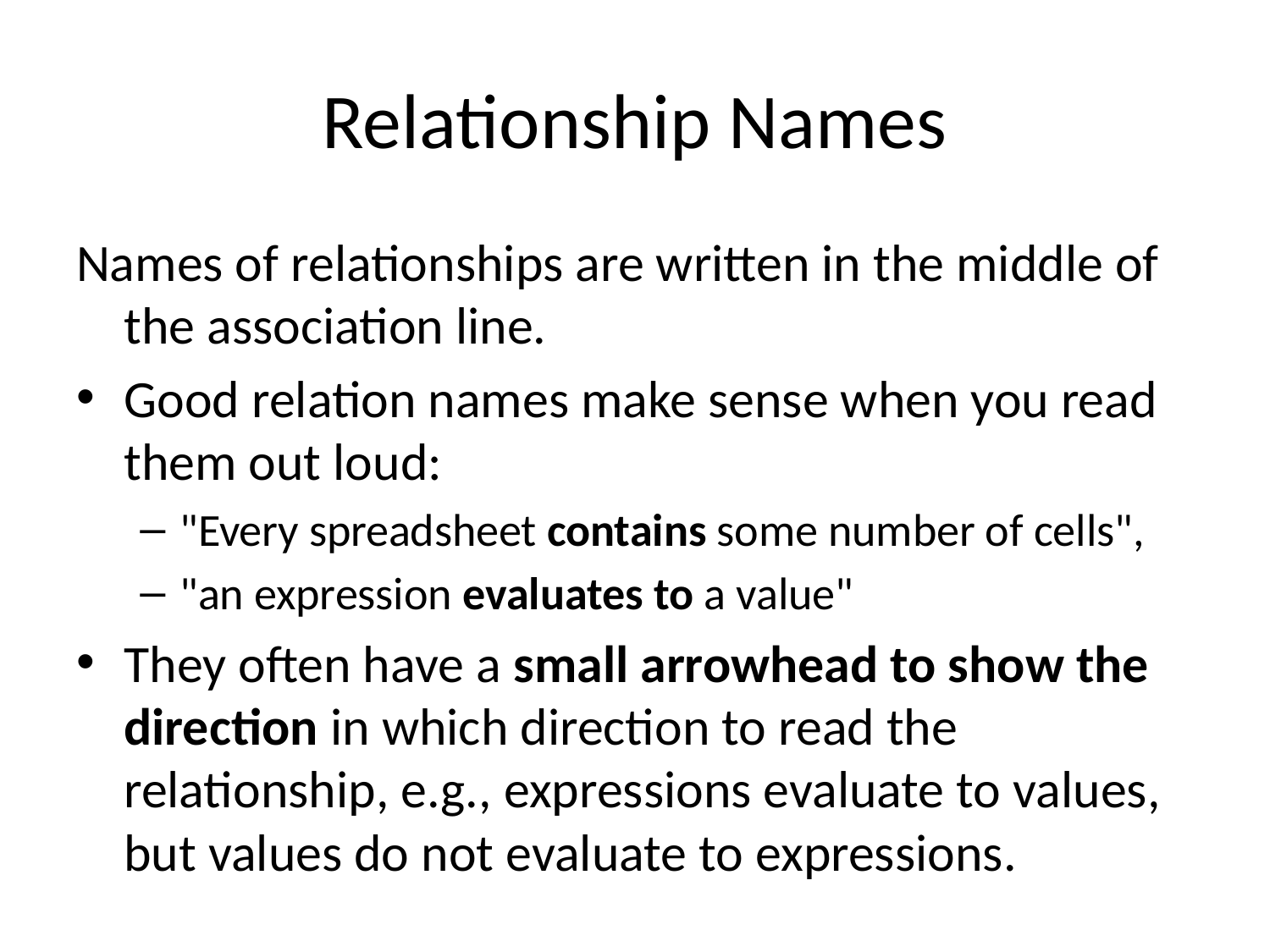

# Relationship Names
Names of relationships are written in the middle of the association line.
Good relation names make sense when you read them out loud:
"Every spreadsheet contains some number of cells",
"an expression evaluates to a value"
They often have a small arrowhead to show the direction in which direction to read the relationship, e.g., expressions evaluate to values, but values do not evaluate to expressions.